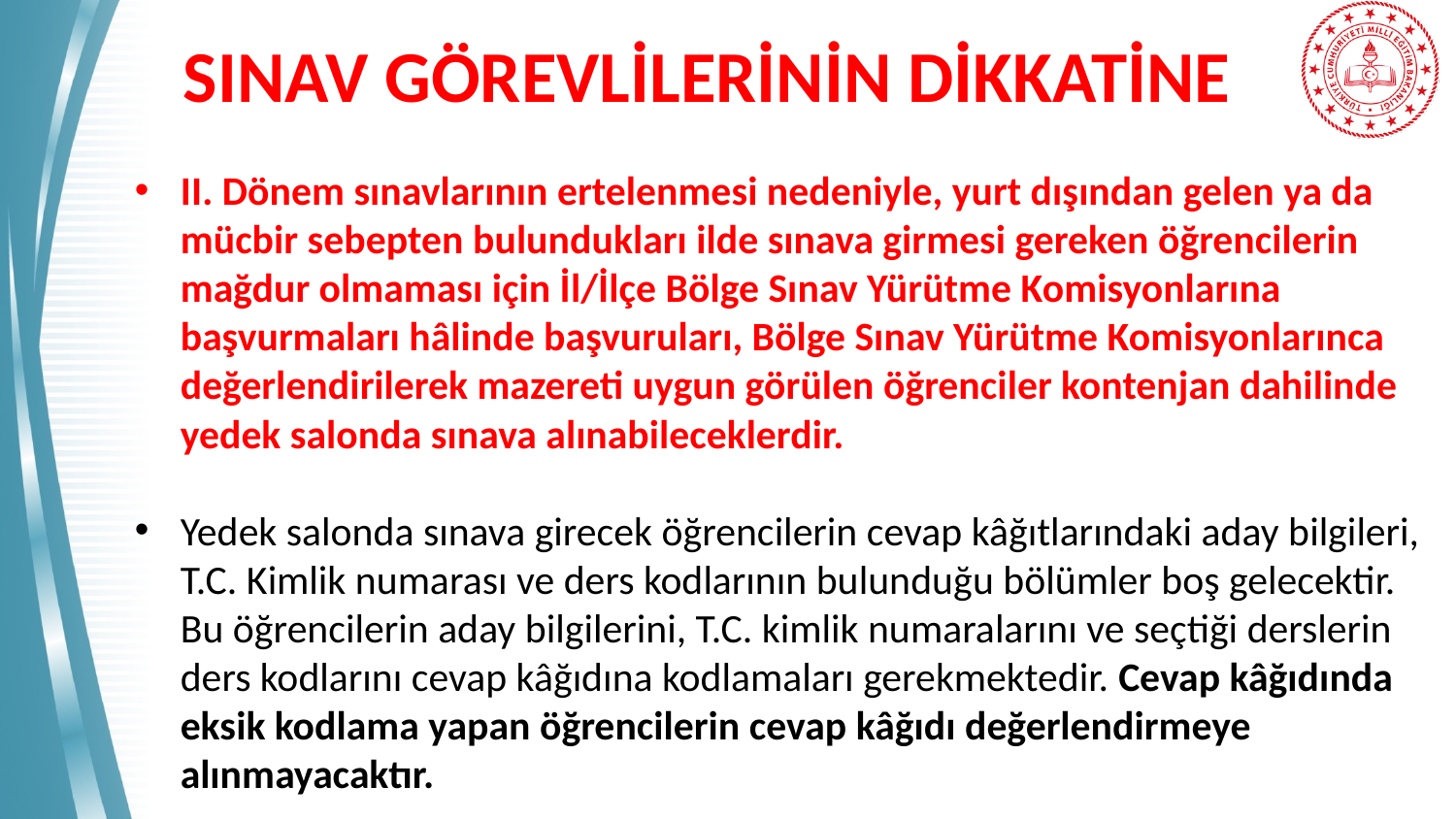

# SINAV GÖREVLİLERİNİN DİKKATİNE

II. Dönem sınavlarının ertelenmesi nedeniyle, yurt dışından gelen ya da mücbir sebepten bulundukları ilde sınava girmesi gereken öğrencilerin mağdur olmaması için İl/İlçe Bölge Sınav Yürütme Komisyonlarına başvurmaları hâlinde başvuruları, Bölge Sınav Yürütme Komisyonlarınca değerlendirilerek mazereti uygun görülen öğrenciler kontenjan dahilinde yedek salonda sınava alınabileceklerdir.

Yedek salonda sınava girecek öğrencilerin cevap kâğıtlarındaki aday bilgileri, T.C. Kimlik numarası ve ders kodlarının bulunduğu bölümler boş gelecektir. Bu öğrencilerin aday bilgilerini, T.C. kimlik numaralarını ve seçtiği derslerin ders kodlarını cevap kâğıdına kodlamaları gerekmektedir. Cevap kâğıdında eksik kodlama yapan öğrencilerin cevap kâğıdı değerlendirmeye alınmayacaktır.